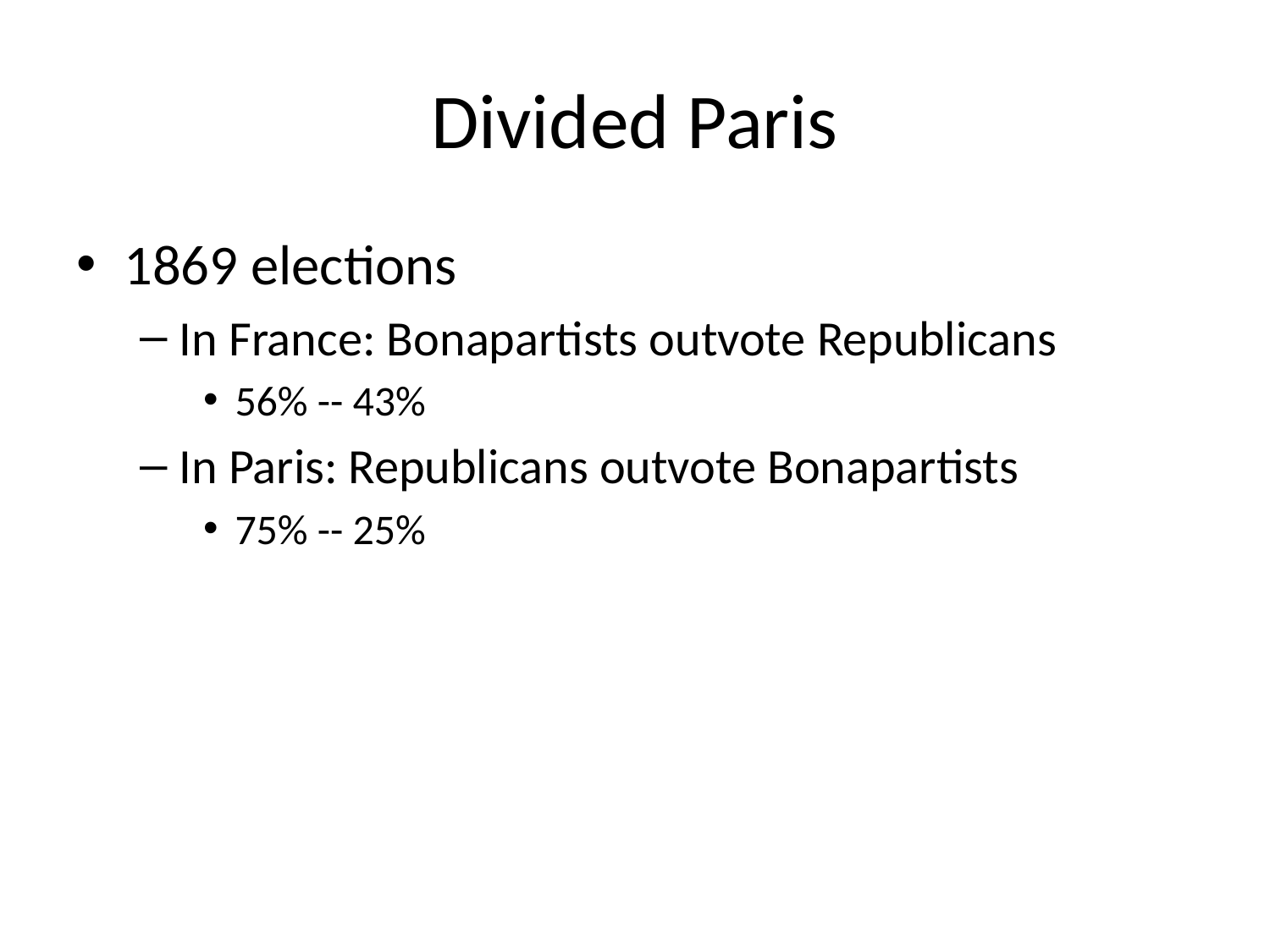

# Divided Paris
1869 elections
In France: Bonapartists outvote Republicans
56% -- 43%
In Paris: Republicans outvote Bonapartists
75% -- 25%